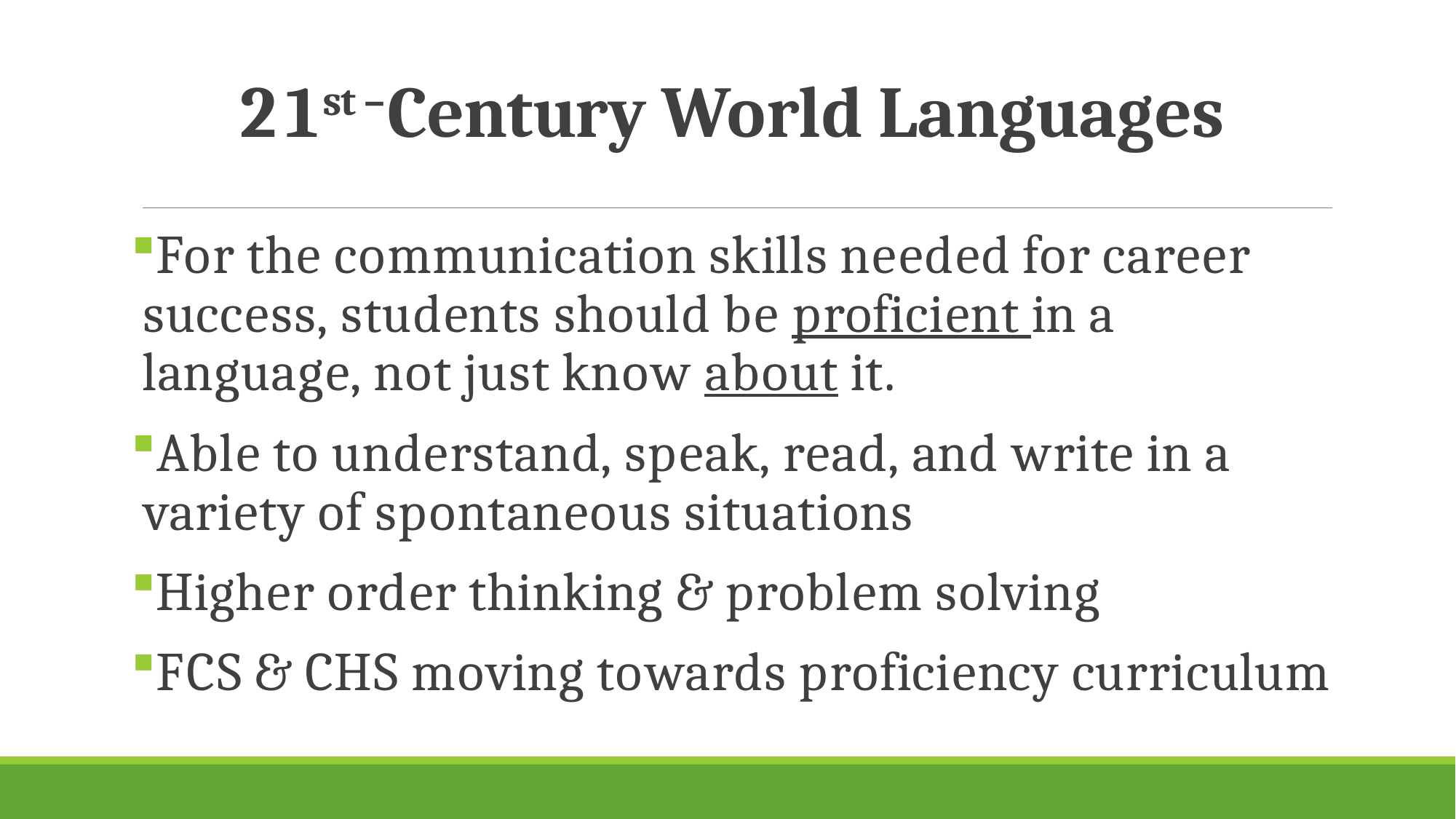

# 21st –Century World Languages
For the communication skills needed for career success, students should be proficient in a language, not just know about it.
Able to understand, speak, read, and write in a variety of spontaneous situations
Higher order thinking & problem solving
FCS & CHS moving towards proficiency curriculum